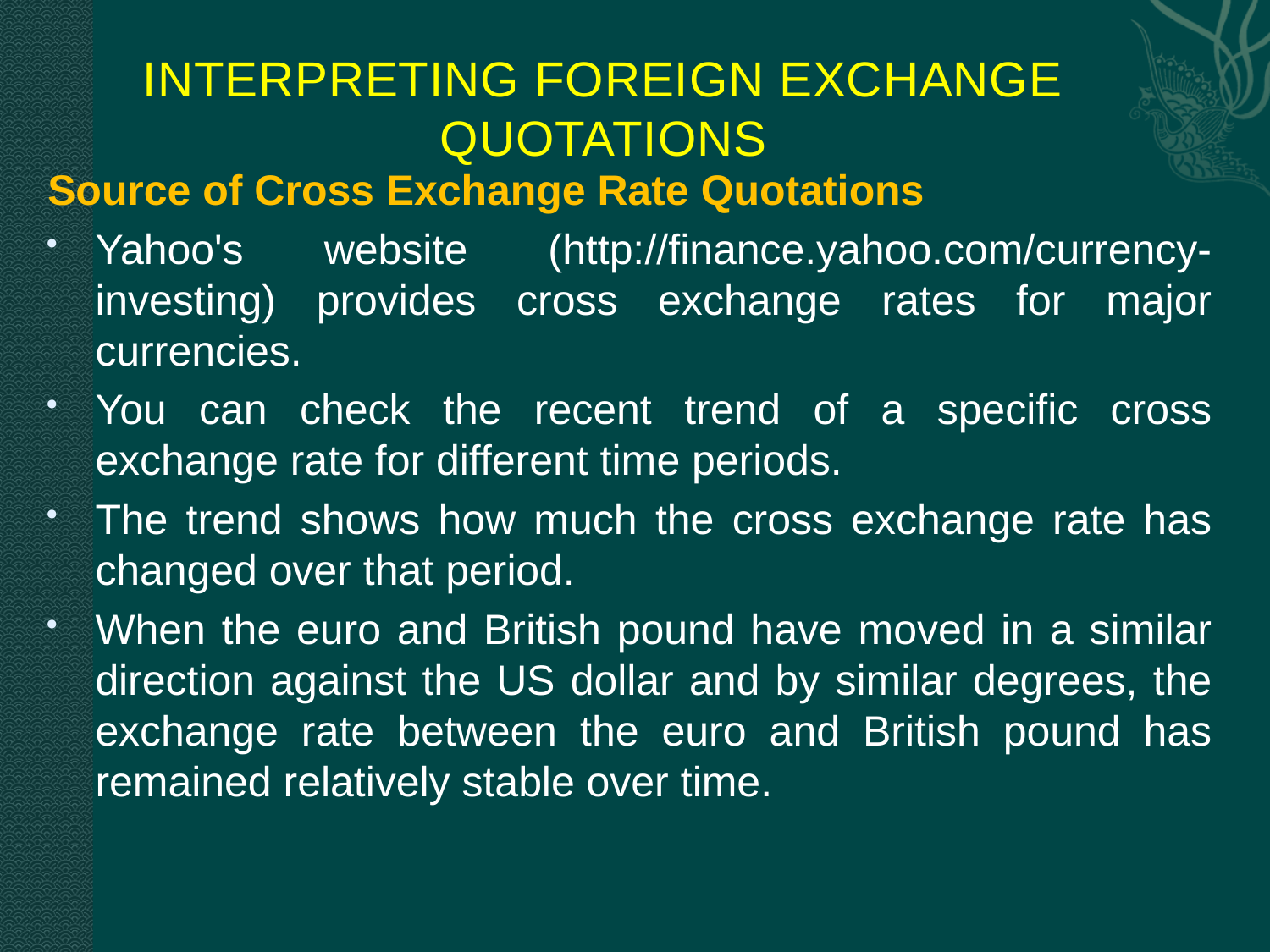

# INTERPRETING FOREIGN EXCHANGE QUOTATIONS
Source of Cross Exchange Rate Quotations
Yahoo's website (http://finance.yahoo.com/currency-investing) provides cross exchange rates for major currencies.
You can check the recent trend of a specific cross exchange rate for different time periods.
The trend shows how much the cross exchange rate has changed over that period.
When the euro and British pound have moved in a similar direction against the US dollar and by similar degrees, the exchange rate between the euro and British pound has remained relatively stable over time.